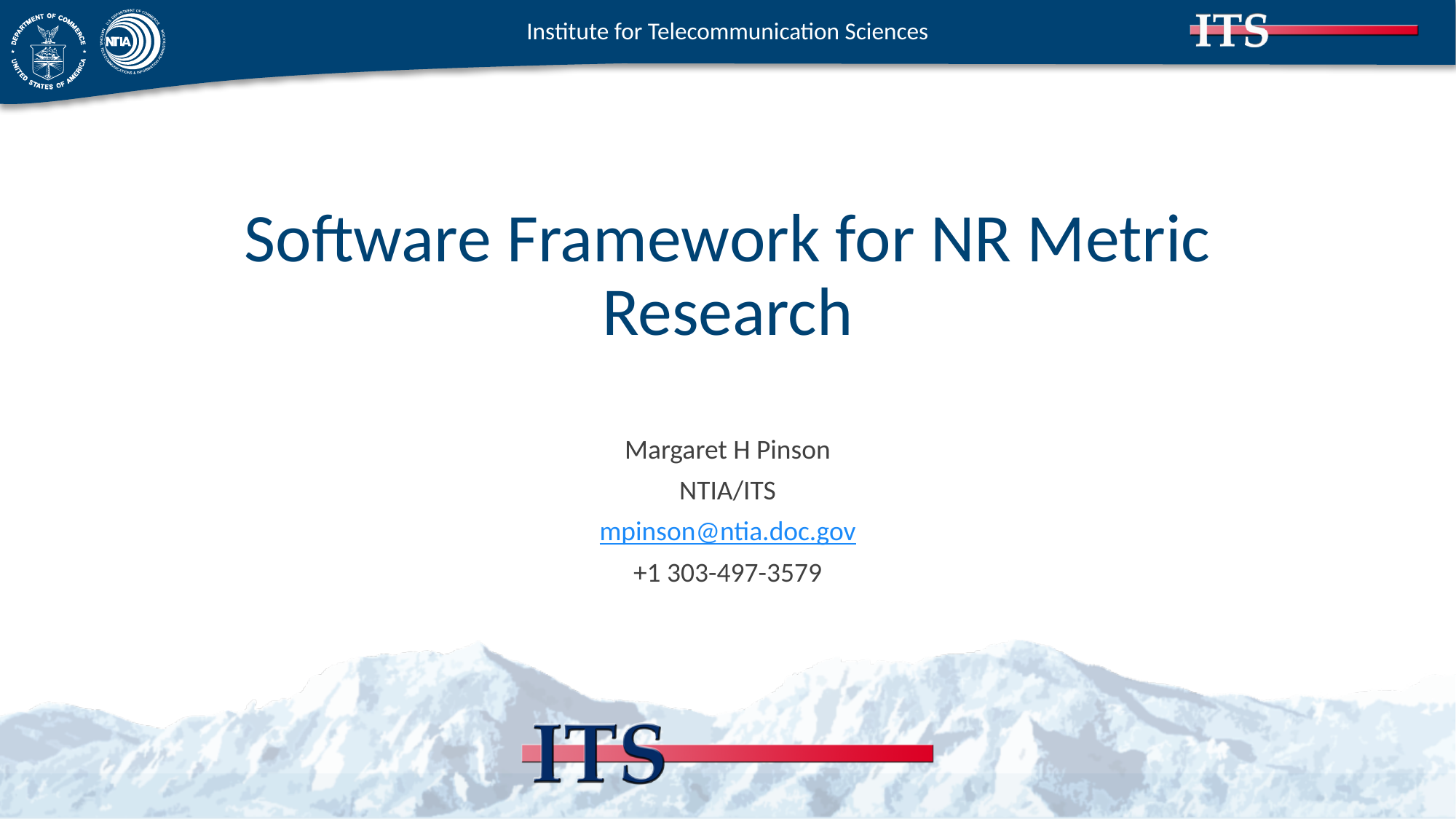

# Software Framework for NR Metric Research
Margaret H Pinson
NTIA/ITS
mpinson@ntia.doc.gov
+1 303-497-3579